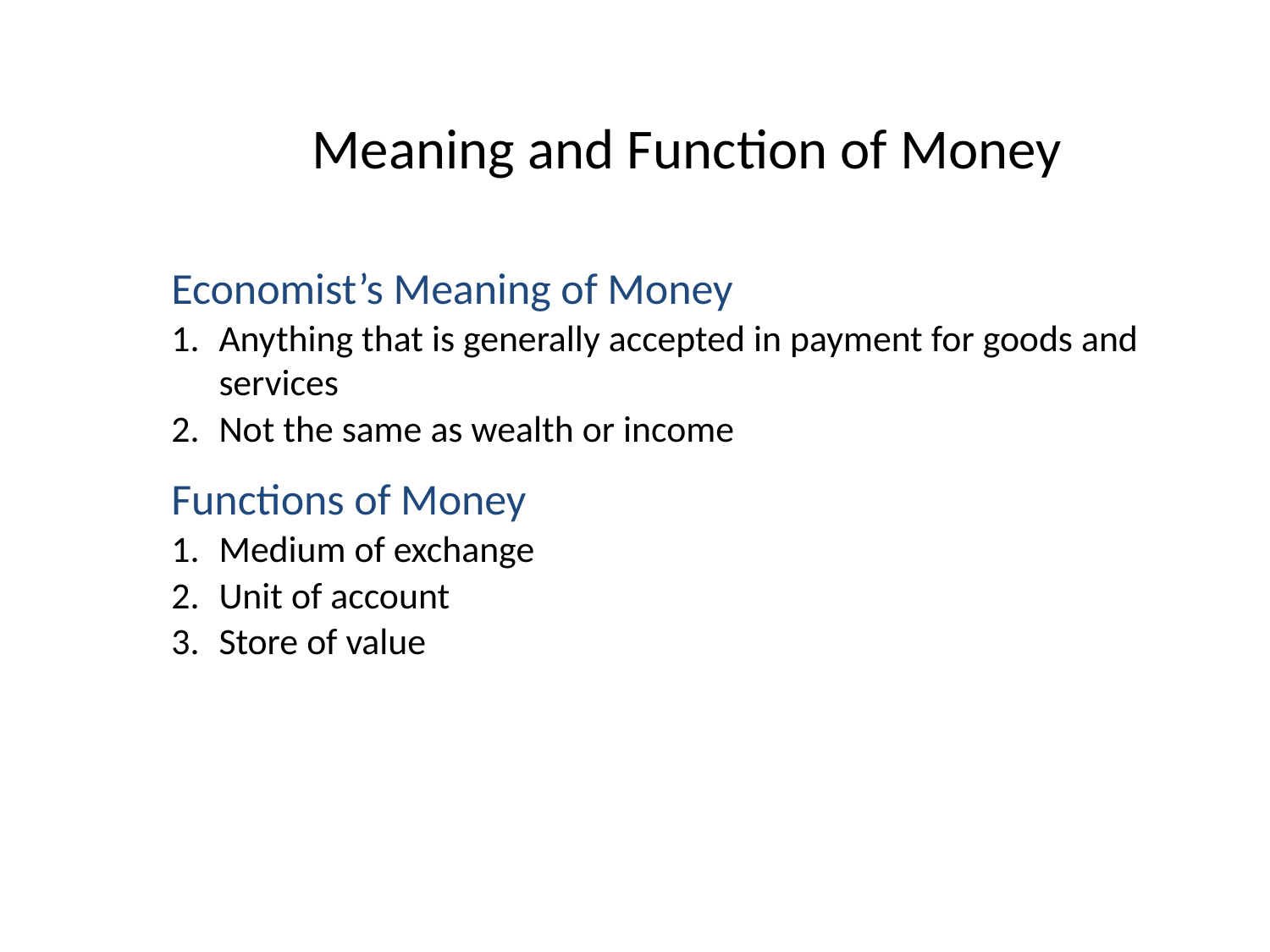

# Meaning and Function of Money
Economist’s Meaning of Money
1.	Anything that is generally accepted in payment for goods and services
2.	Not the same as wealth or income
Functions of Money
1.	Medium of exchange
2.	Unit of account
3.	Store of value